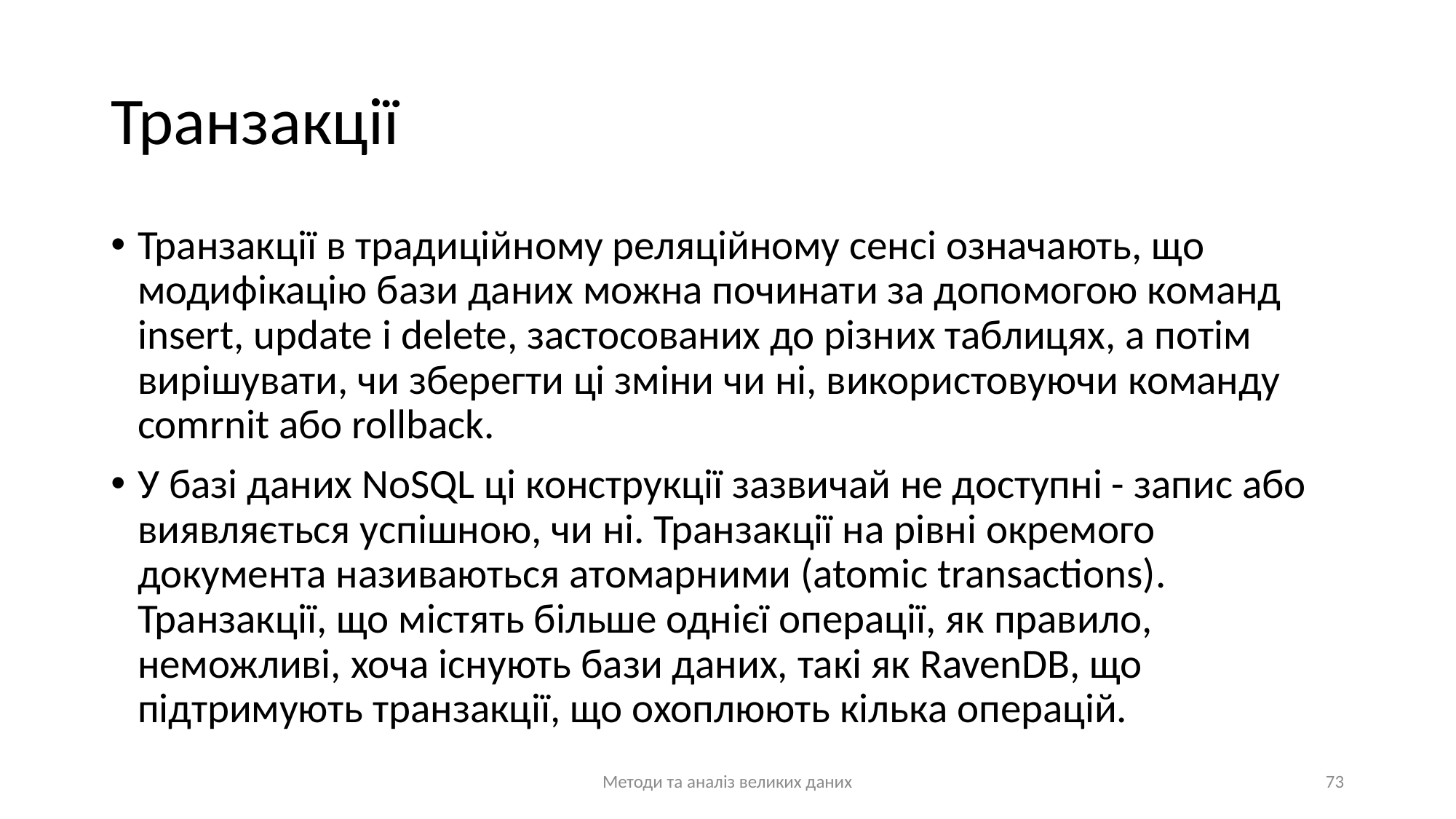

# Транзакції
Транзакції в традиційному реляційному сенсі означають, що модифікацію бази даних можна починати за допомогою команд insert, update і delete, застосованих до різних таблицях, а потім вирішувати, чи зберегти ці зміни чи ні, використовуючи команду comrnit або rollback.
У базі даних NoSQL ці конструкції зазвичай не доступні - запис або виявляється успішною, чи ні. Транзакції на рівні окремого документа називаються атомарними (atomic transactions). Транзакції, що містять більше однієї операції, як правило, неможливі, хоча існують бази даних, такі як RavenDB, що підтримують транзакції, що охоплюють кілька операцій.

Методи та аналіз великих даних
73